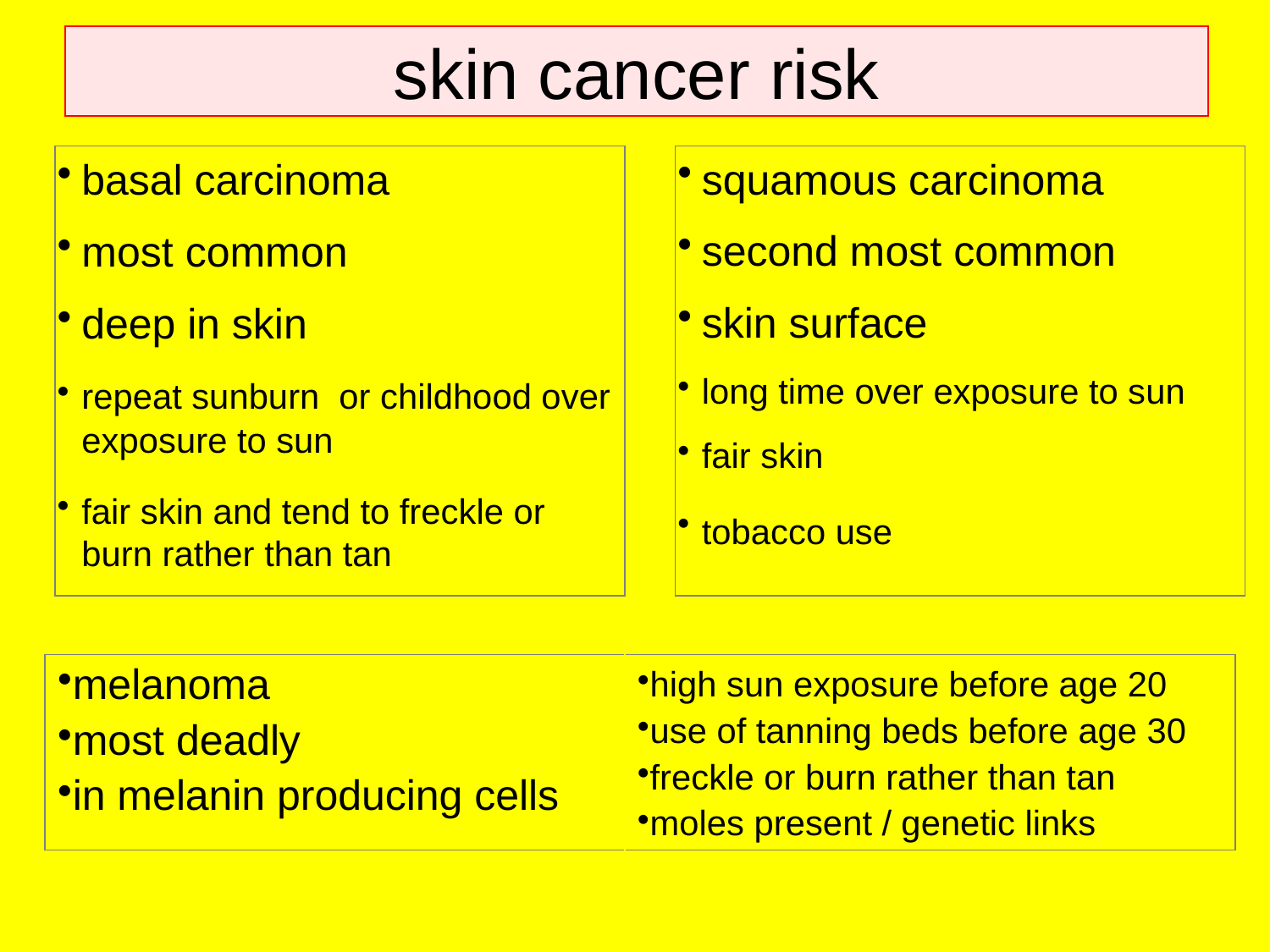

# skin cancer risk
basal carcinoma
most common
deep in skin
repeat sunburn  or childhood over exposure to sun
fair skin and tend to freckle or burn rather than tan
squamous carcinoma
second most common
skin surface
long time over exposure to sun
fair skin
tobacco use
| melanoma most deadly in melanin producing cells | high sun exposure before age 20 use of tanning beds before age 30 freckle or burn rather than tan moles present / genetic links |
| --- | --- |